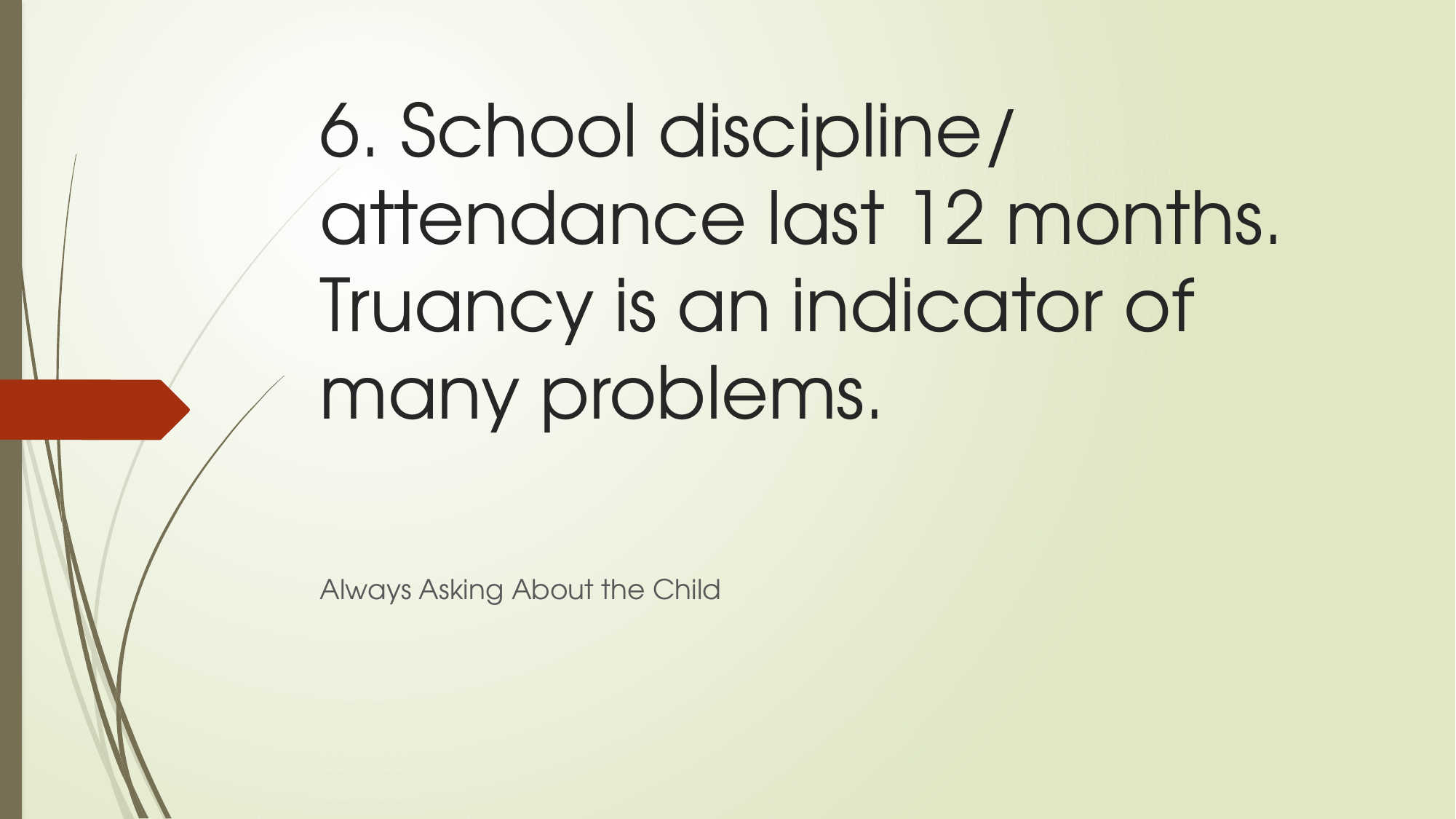

# 6. School discipline/ attendance last 12 months. Truancy is an indicator of many problems.
Always Asking About the Child